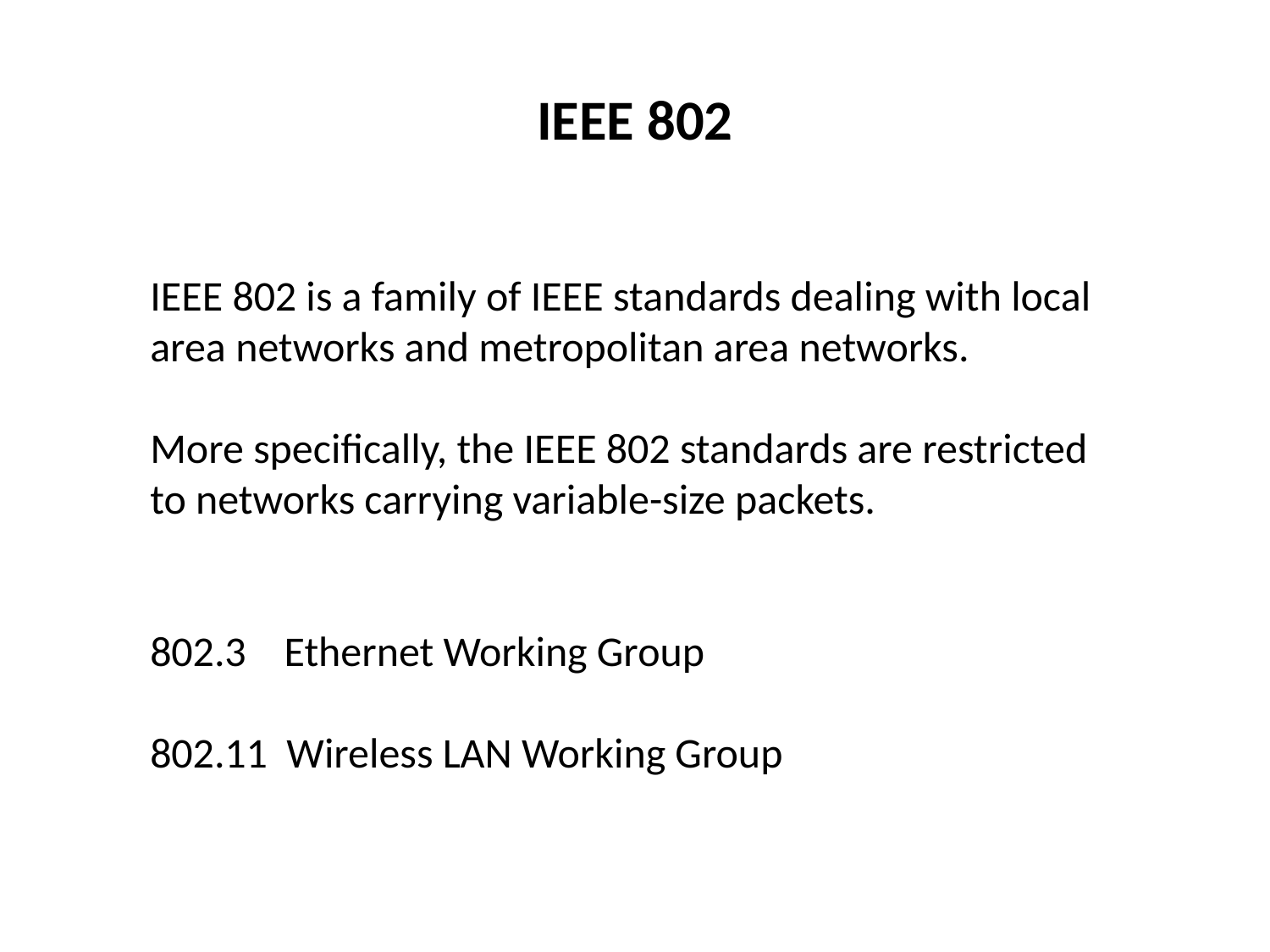

# IEEE 802

IEEE 802 is a family of IEEE standards dealing with local area networks and metropolitan area networks.

More specifically, the IEEE 802 standards are restricted to networks carrying variable-size packets.

802.3    Ethernet Working Group

802.11  Wireless LAN Working Group